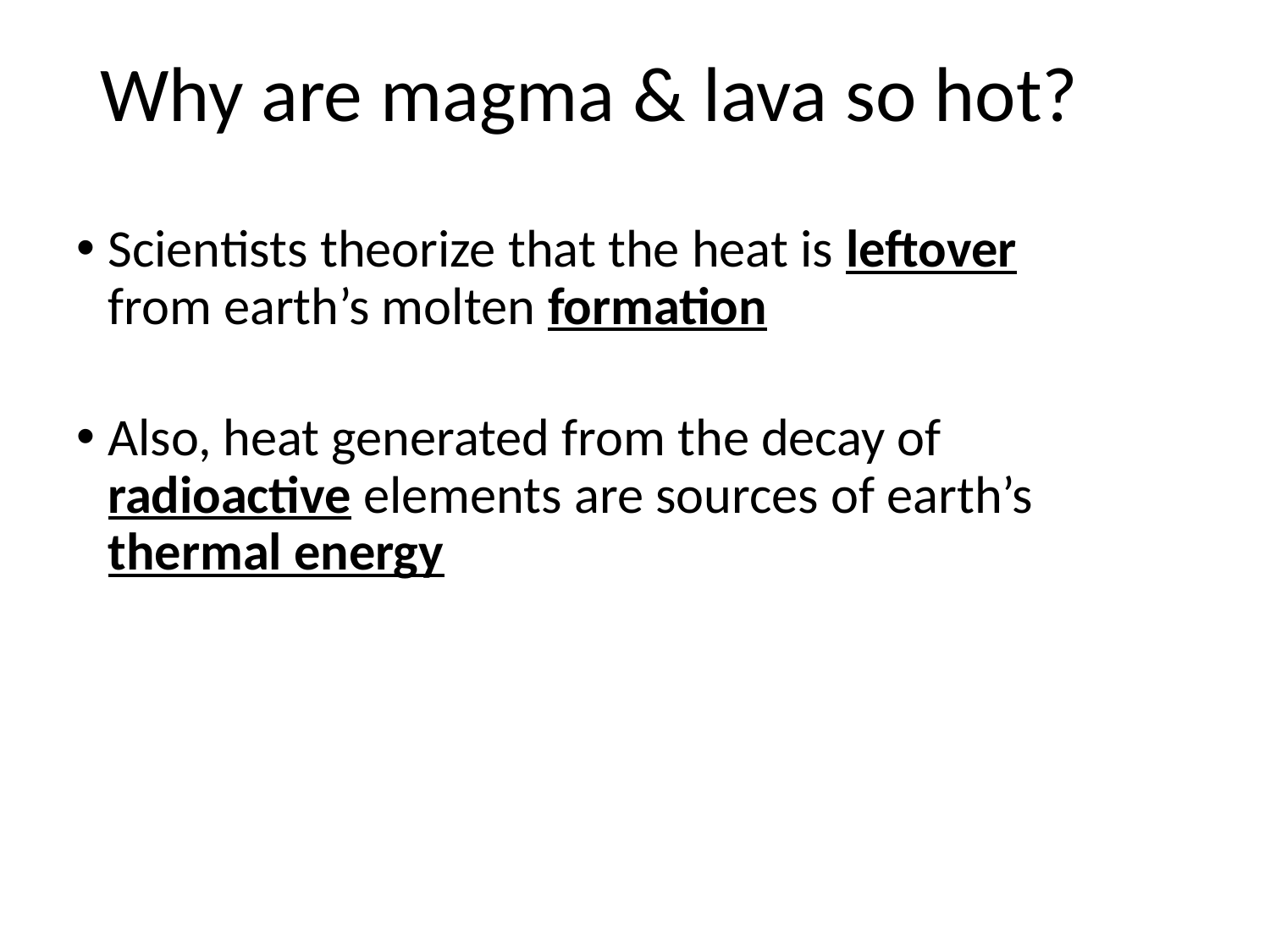

# Why are magma & lava so hot?
Scientists theorize that the heat is leftover from earth’s molten formation

Also, heat generated from the decay of radioactive elements are sources of earth’s thermal energy